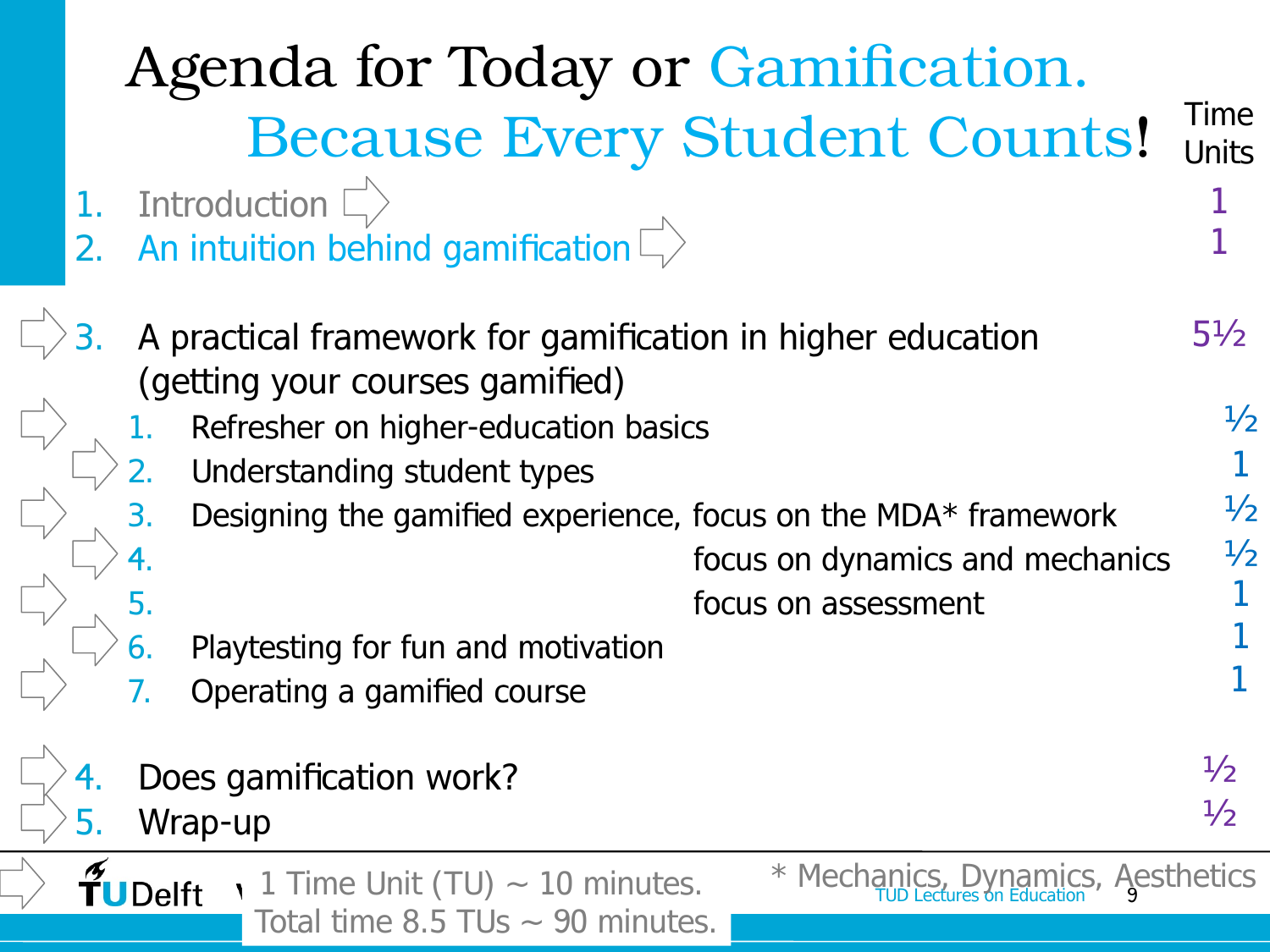

# Agenda for Today or Gamification. Because Every Student Counts!
Time
Units
1

Introduction
An intuition behind gamification

A practical framework for gamification in higher education
(getting your courses gamified)
Refresher on higher-education basics
Understanding student types
Designing the gamified experience, focus on the MDA* framework
Designing the gamified experience, focus on dynamics and mechanics
Designing the gamified experience, focus on assessment
Playtesting for fun and motivation, and against common pitfalls
Operating a gamified course

Does gamification work?
Wrap-up
1

5½

½

1

½

½

1

1

1

½

½

* Mechanics, Dynamics, Aesthetics
1 Time Unit (TU) ~ 10 minutes.
Total time 8.5 TUs ~ 90 minutes.